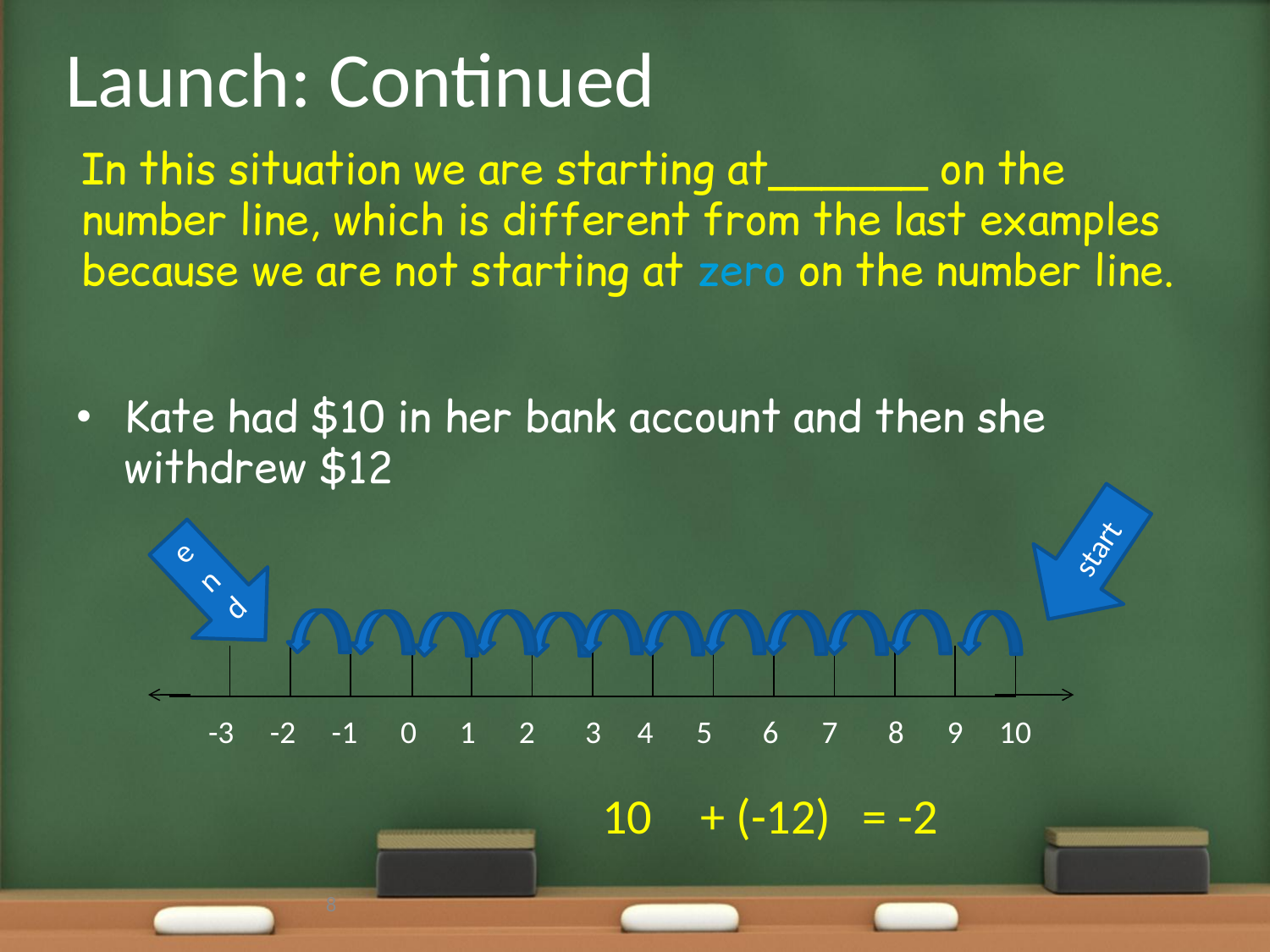

# Launch: Continued
In this situation we are starting at______ on the number line, which is different from the last examples because we are not starting at zero on the number line.

Kate had $10 in her bank account and then she withdrew $12
start
end

|  |  |  |  |  |  |  |  |  |  |  |  |  |  |
| --- | --- | --- | --- | --- | --- | --- | --- | --- | --- | --- | --- | --- | --- |
   -3     -2     -1      0      1      2       3     4      5       6      7       8      9     10
10
+ (-12)
= -2
8